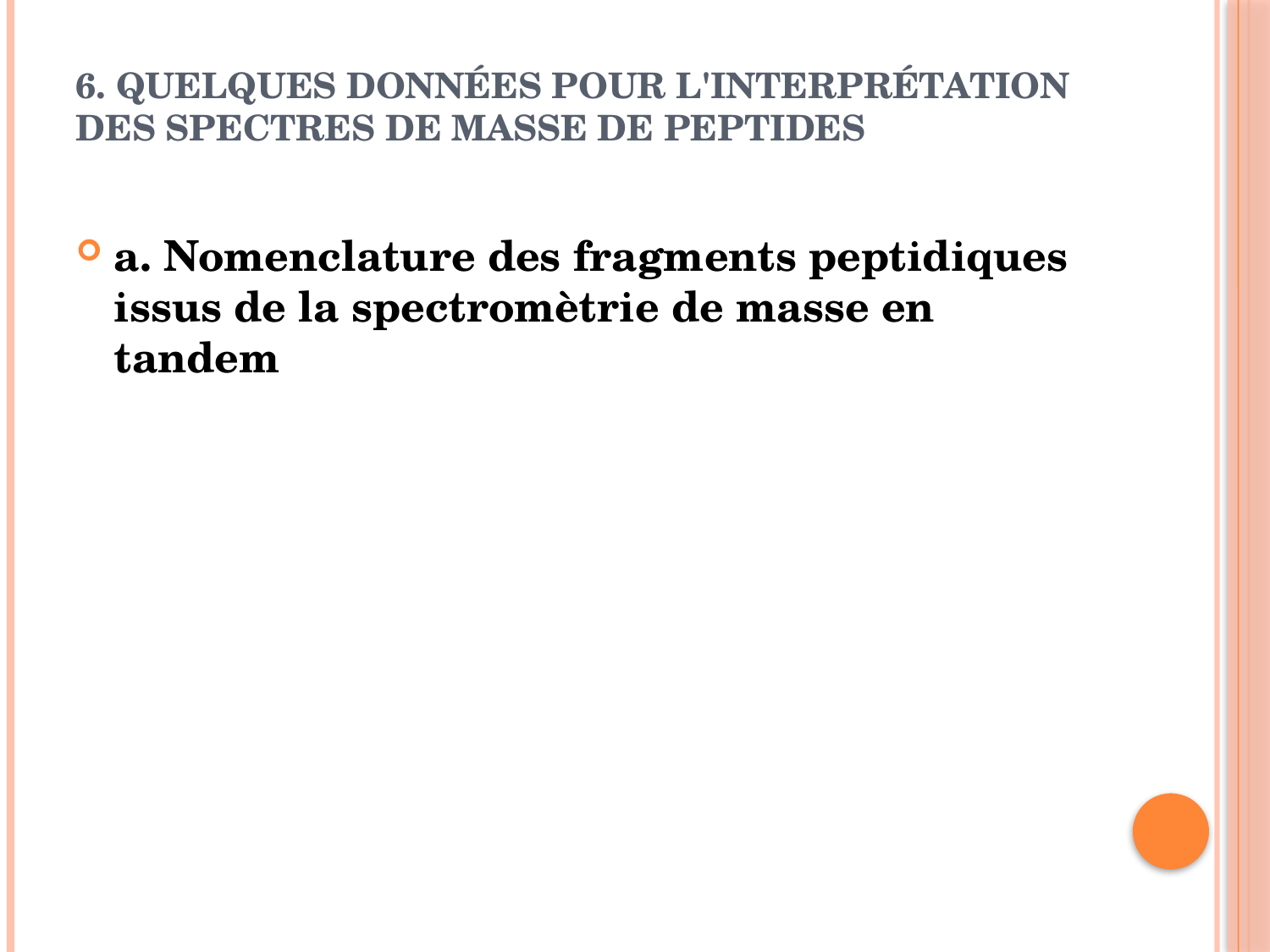

# 6. Quelques données pour l'interprétation des spectres de masse de peptides
a. Nomenclature des fragments peptidiques issus de la spectromètrie de masse en tandem